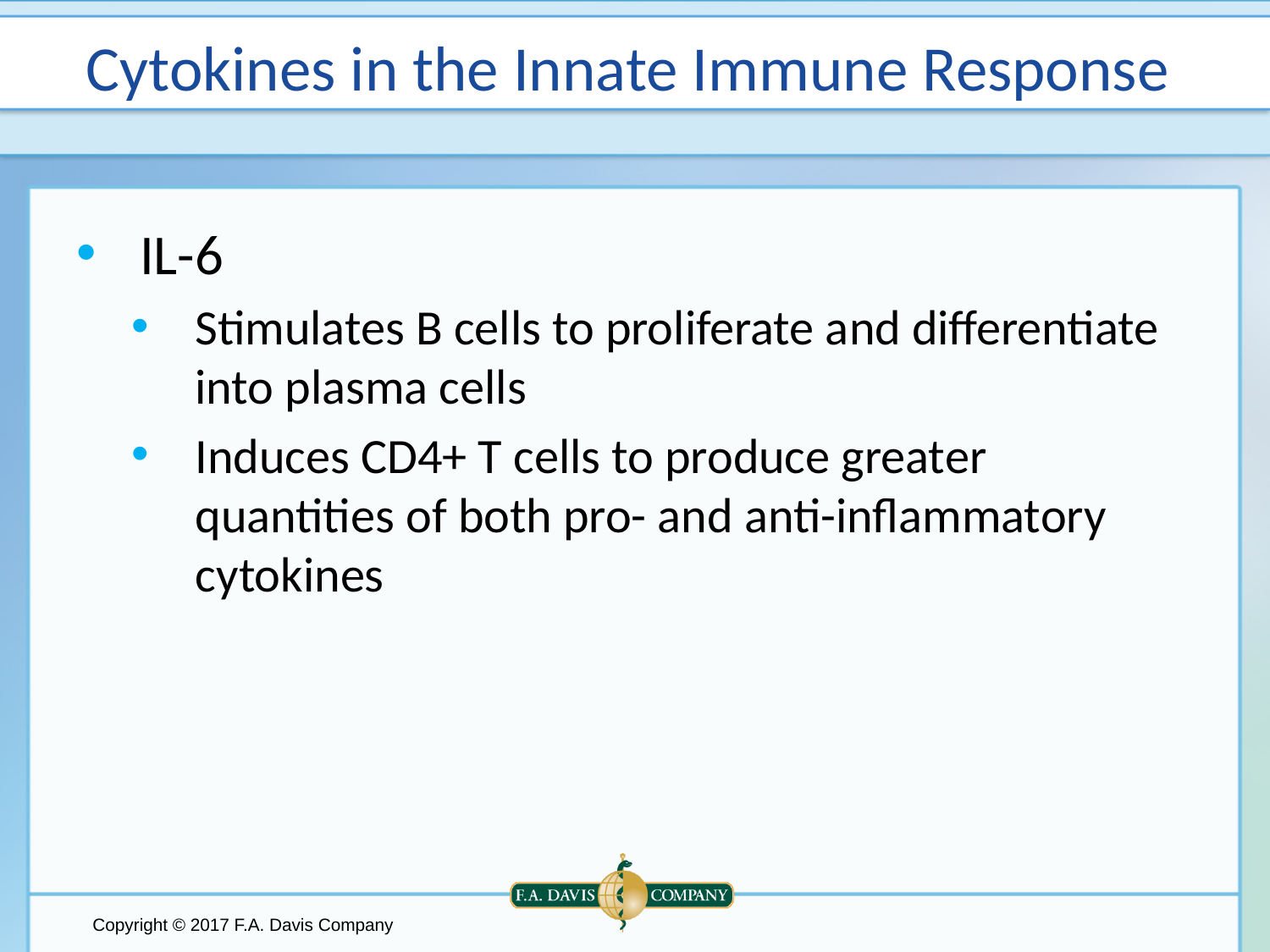

# Cytokines in the Innate Immune Response
IL-6
Stimulates B cells to proliferate and differentiate into plasma cells
Induces CD4+ T cells to produce greater quantities of both pro- and anti-inflammatory cytokines